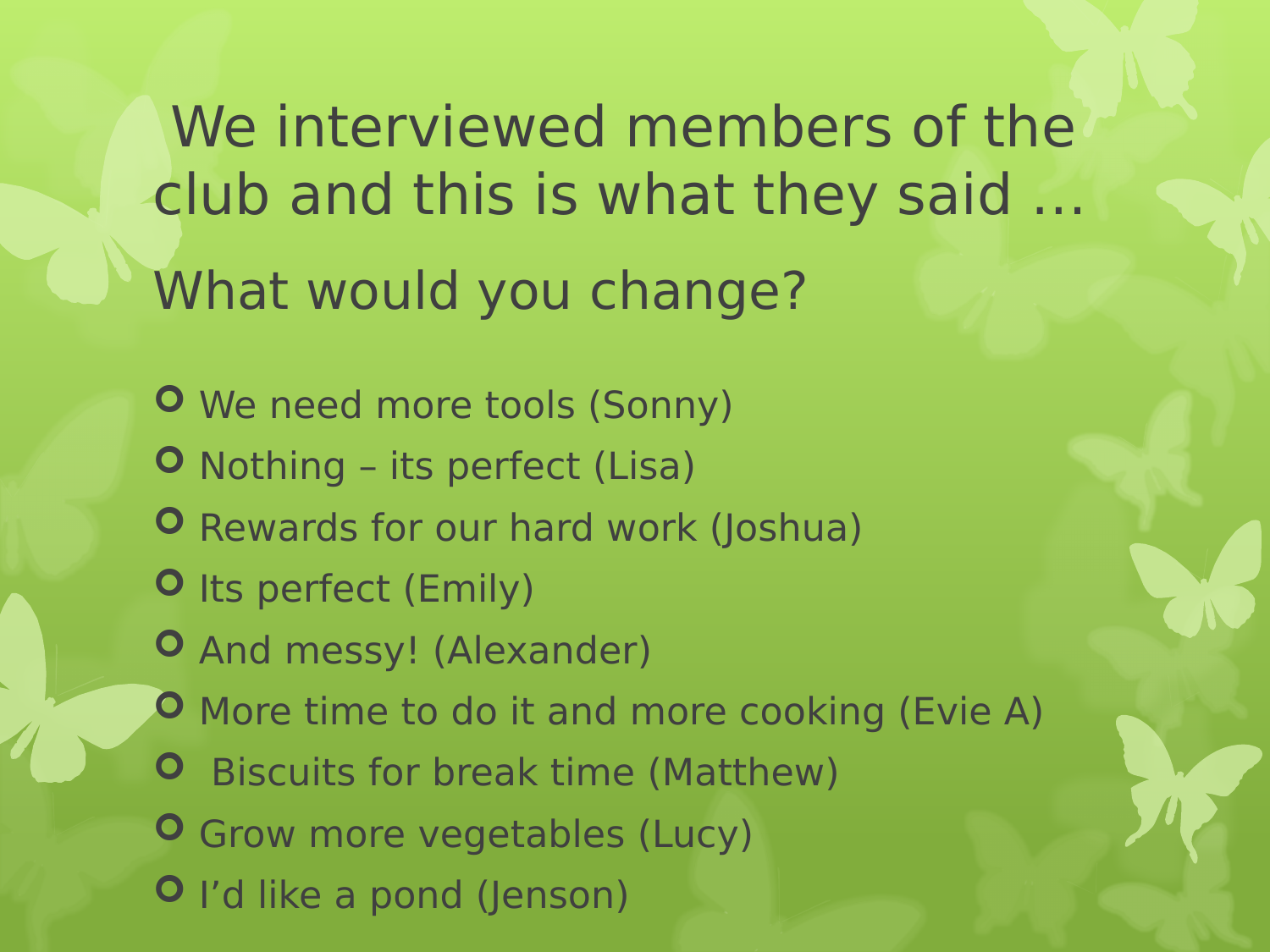

# We interviewed members of the club and this is what they said …
What would you change?

We need more tools (Sonny)
Nothing – its perfect (Lisa)
Rewards for our hard work (Joshua)
Its perfect (Emily)
And messy! (Alexander)
More time to do it and more cooking (Evie A)
 Biscuits for break time (Matthew)
Grow more vegetables (Lucy)
I’d like a pond (Jenson)